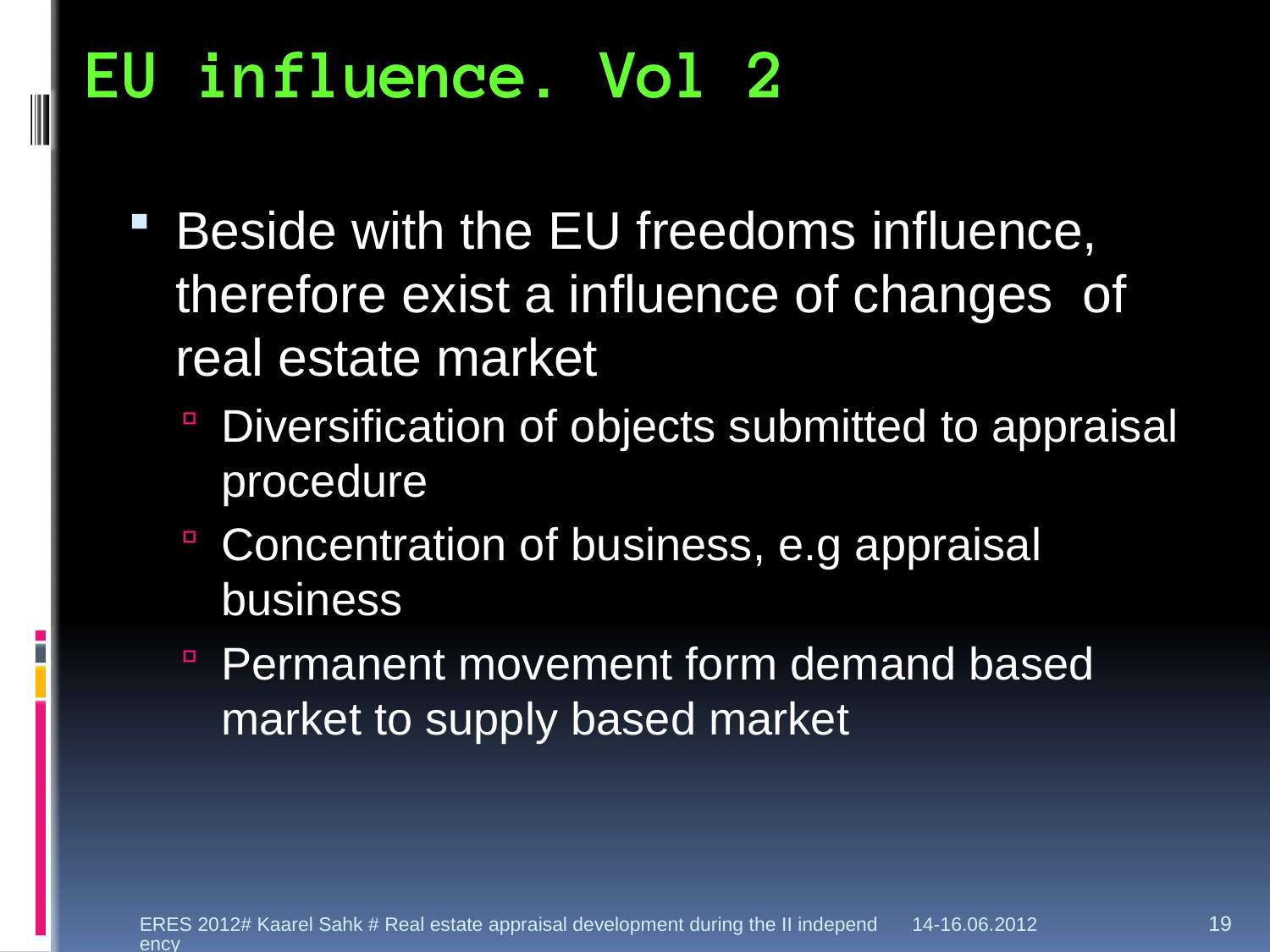

# EU influence. Vol 2
Beside with the EU freedoms influence, therefore exist a influence of changes  of real estate market
Diversification of objects submitted to appraisal procedure
Concentration of business, e.g appraisal business
Permanent movement form demand based market to supply based market
ERES 2012# Kaarel Sahk # Real estate appraisal development during the II independency
14-16.06.2012
19